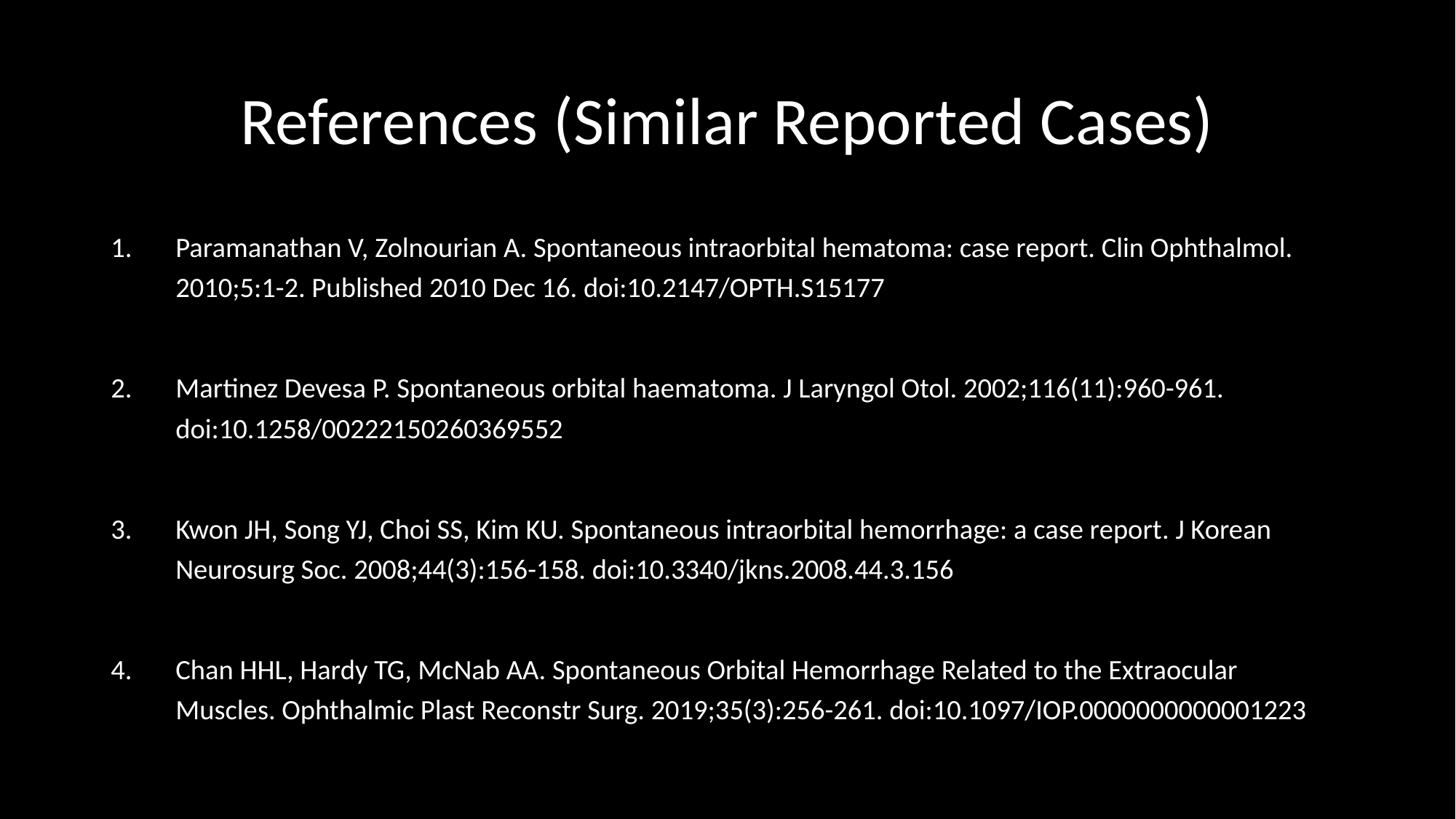

# References (Similar Reported Cases)
Paramanathan V, Zolnourian A. Spontaneous intraorbital hematoma: case report. Clin Ophthalmol. 2010;5:1-2. Published 2010 Dec 16. doi:10.2147/OPTH.S15177

Martinez Devesa P. Spontaneous orbital haematoma. J Laryngol Otol. 2002;116(11):960-961. doi:10.1258/00222150260369552

Kwon JH, Song YJ, Choi SS, Kim KU. Spontaneous intraorbital hemorrhage: a case report. J Korean Neurosurg Soc. 2008;44(3):156-158. doi:10.3340/jkns.2008.44.3.156

Chan HHL, Hardy TG, McNab AA. Spontaneous Orbital Hemorrhage Related to the Extraocular Muscles. Ophthalmic Plast Reconstr Surg. 2019;35(3):256-261. doi:10.1097/IOP.0000000000001223